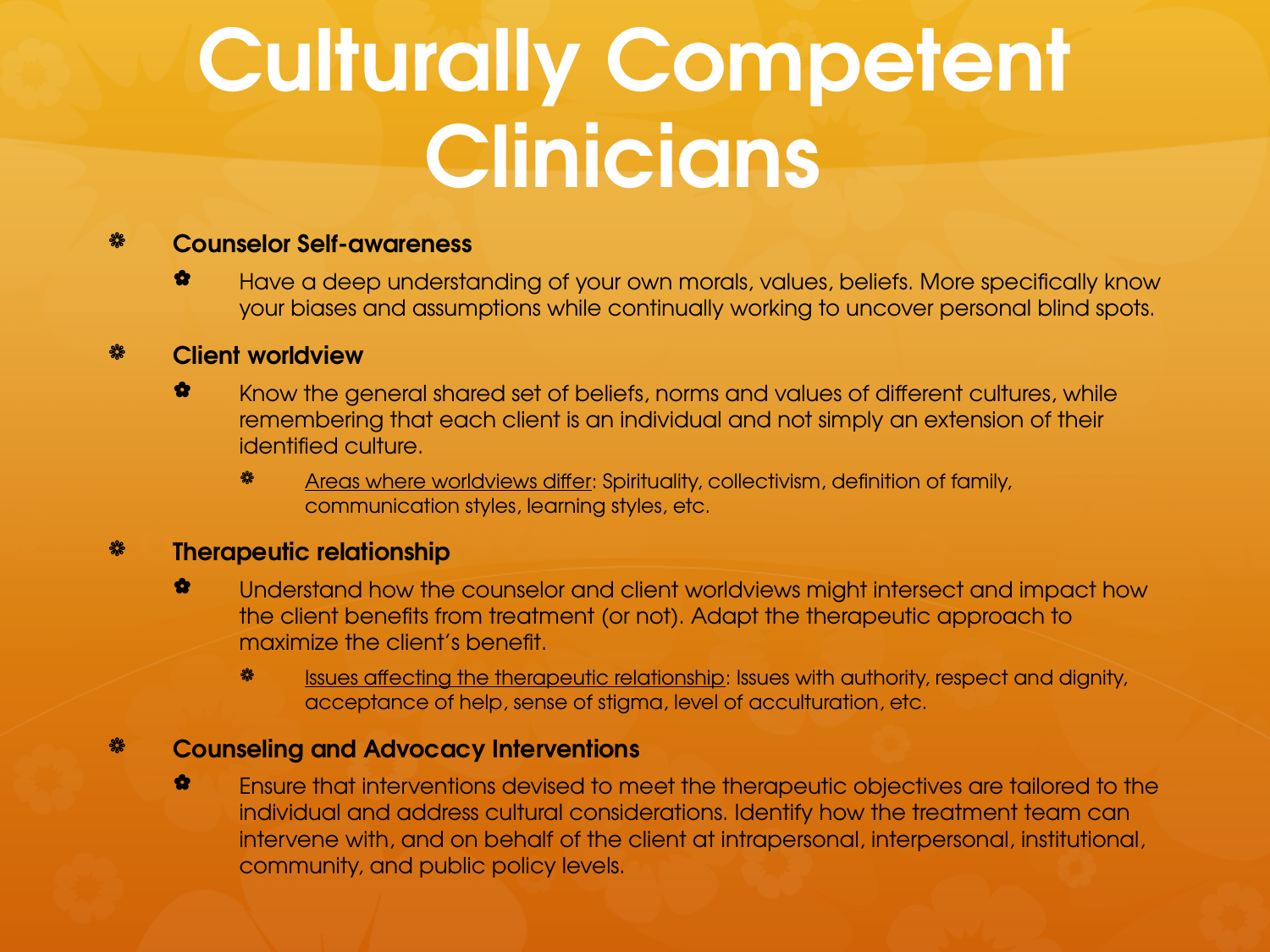

# Culturally Competent Clinicians
Counselor Self-awareness
Have a deep understanding of your own morals, values, beliefs. More specifically know your biases and assumptions while continually working to uncover personal blind spots.
Client worldview
Know the general shared set of beliefs, norms and values of different cultures, while remembering that each client is an individual and not simply an extension of their identified culture.
Areas where worldviews differ: Spirituality, collectivism, definition of family, communication styles, learning styles, etc.
Therapeutic relationship
Understand how the counselor and client worldviews might intersect and impact how the client benefits from treatment (or not). Adapt the therapeutic approach to maximize the client’s benefit.
Issues affecting the therapeutic relationship: Issues with authority, respect and dignity, acceptance of help, sense of stigma, level of acculturation, etc.
Counseling and Advocacy Interventions
Ensure that interventions devised to meet the therapeutic objectives are tailored to the individual and address cultural considerations. Identify how the treatment team can intervene with, and on behalf of the client at intrapersonal, interpersonal, institutional, community, and public policy levels.